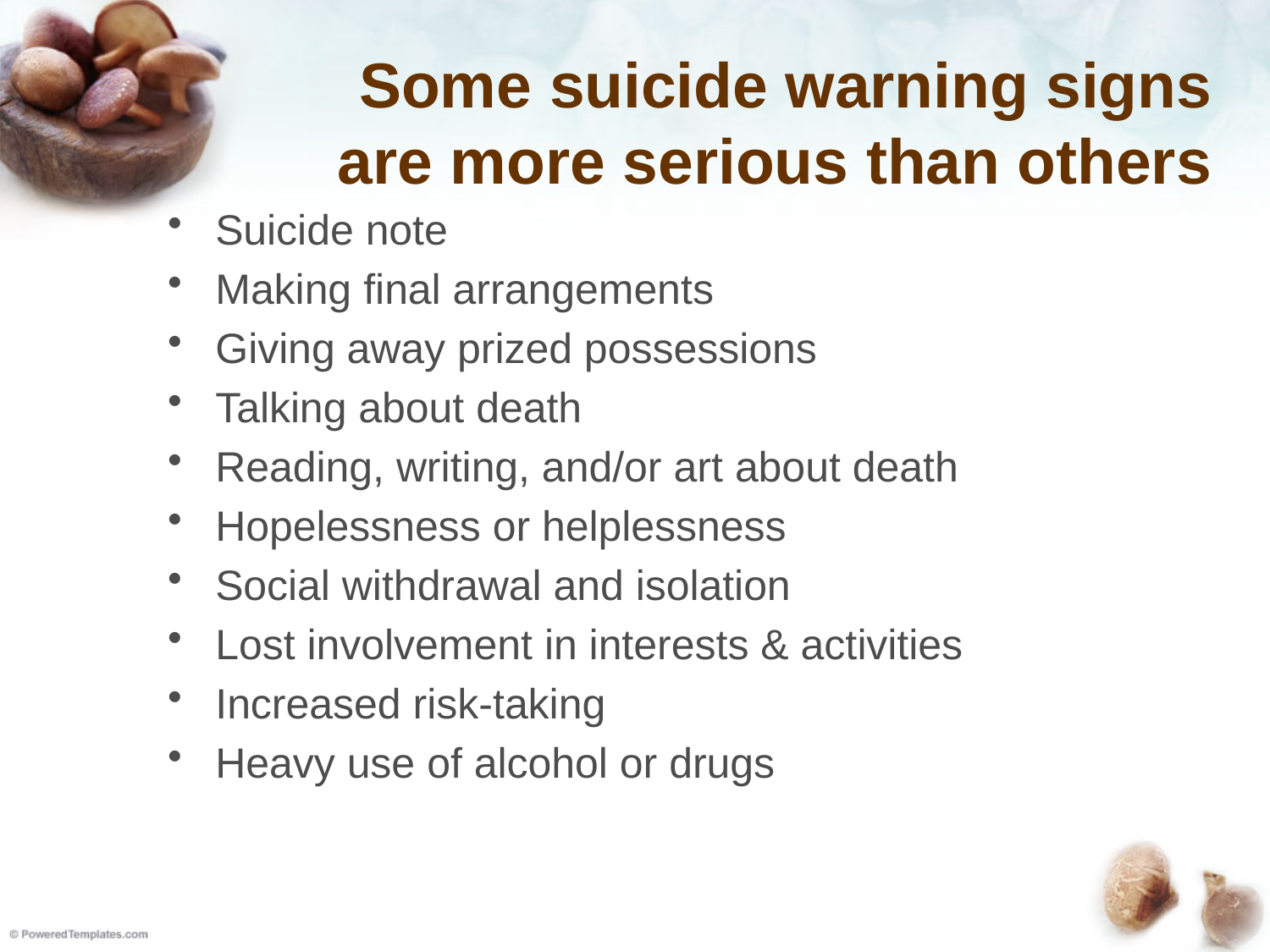

# Some suicide warning signs are more serious than others
Suicide note
Making final arrangements
Giving away prized possessions
Talking about death
Reading, writing, and/or art about death 
Hopelessness or helplessness
Social withdrawal and isolation
Lost involvement in interests & activities 
Increased risk-taking
Heavy use of alcohol or drugs